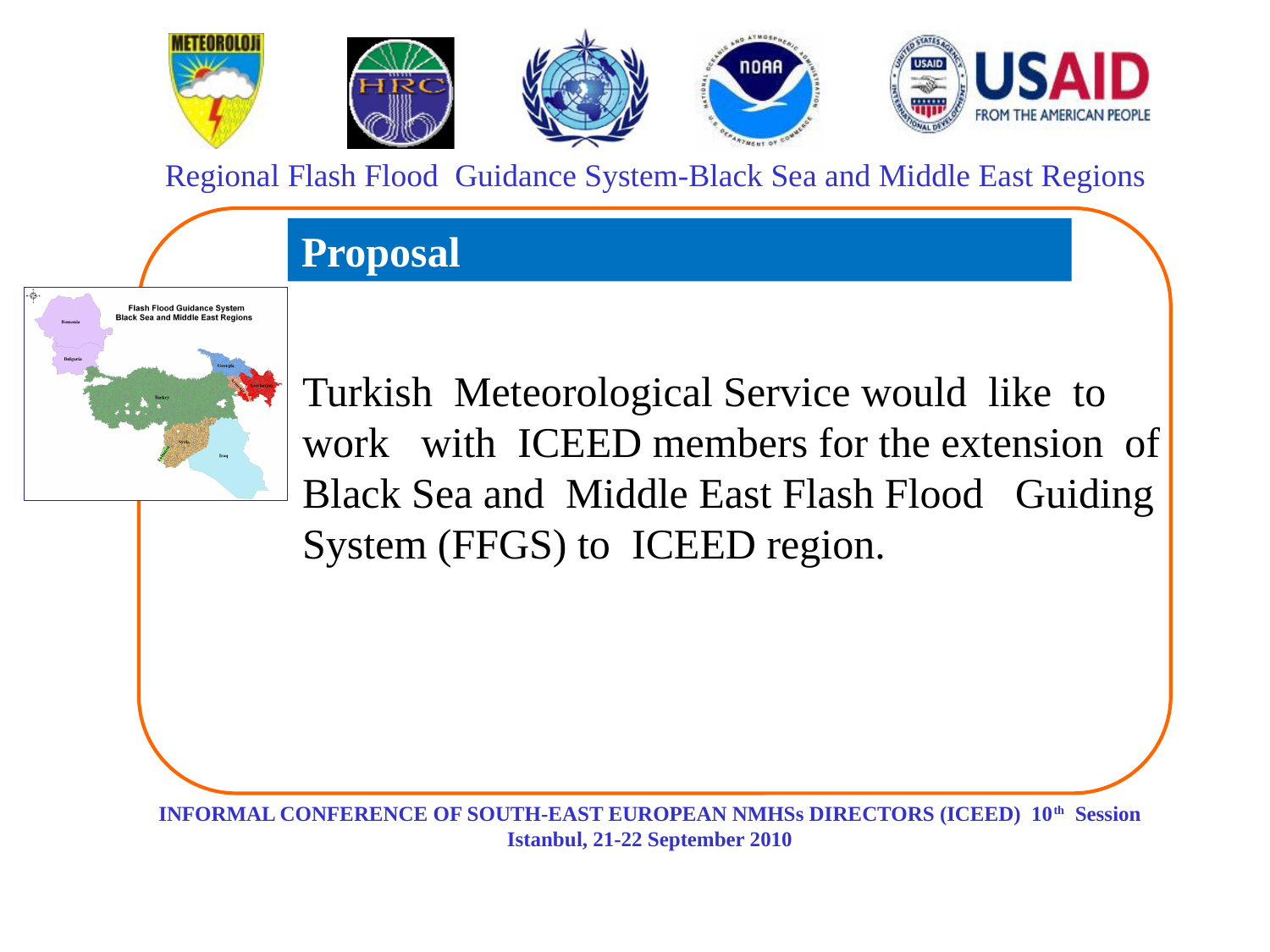

Proposal
Turkish  Meteorological Service would  like  to
work   with  ICEED members for the extension  of
Black Sea and  Middle East Flash Flood   Guiding
System (FFGS) to  ICEED region.